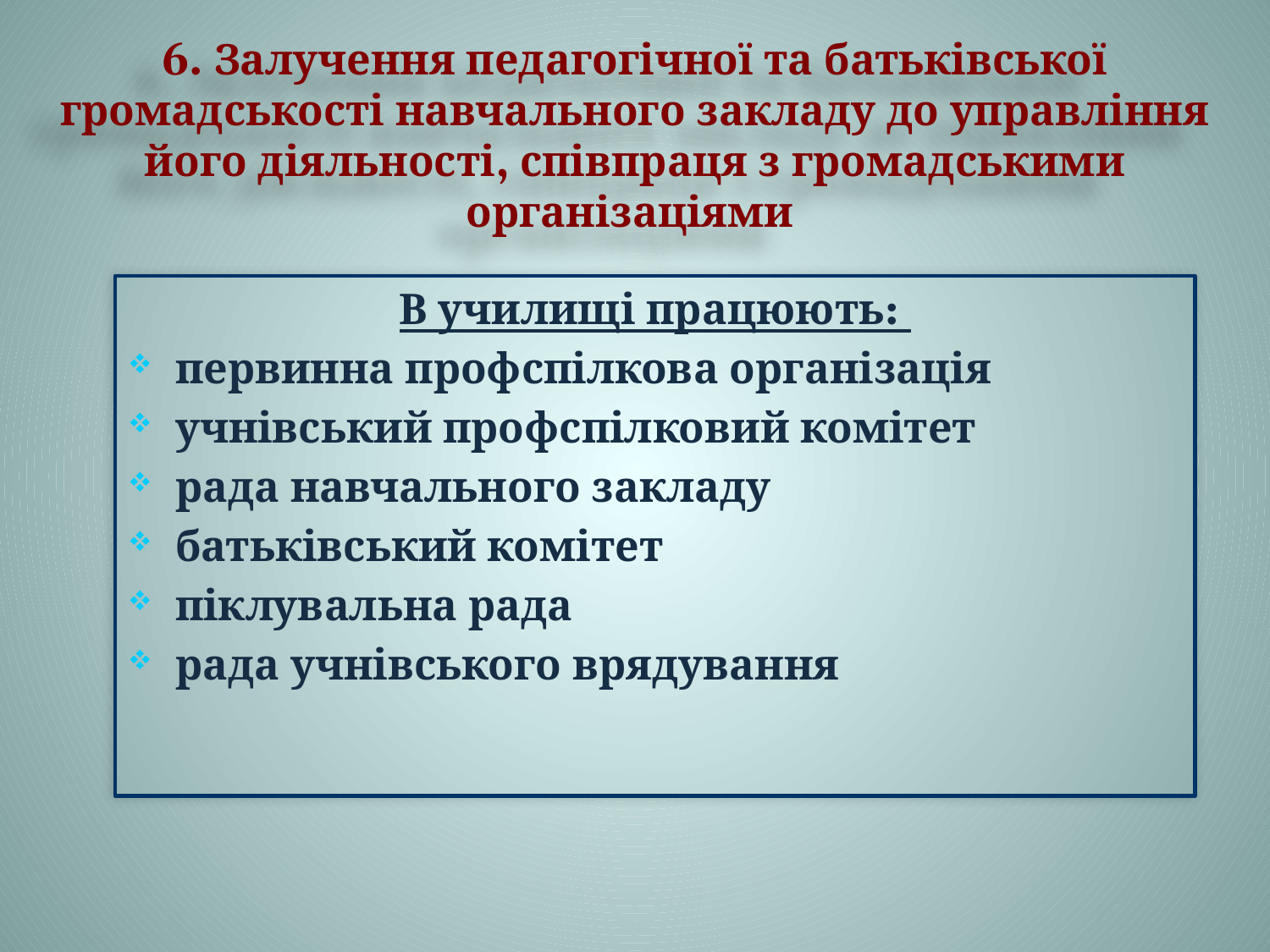

# 6. Залучення педагогічної та батьківської громадськості навчального закладу до управління його діяльності, співпраця з громадськими організаціями
В училищі працюють:
первинна профспілкова організація
учнівський профспілковий комітет
рада навчального закладу
батьківський комітет
піклувальна рада
рада учнівського врядування